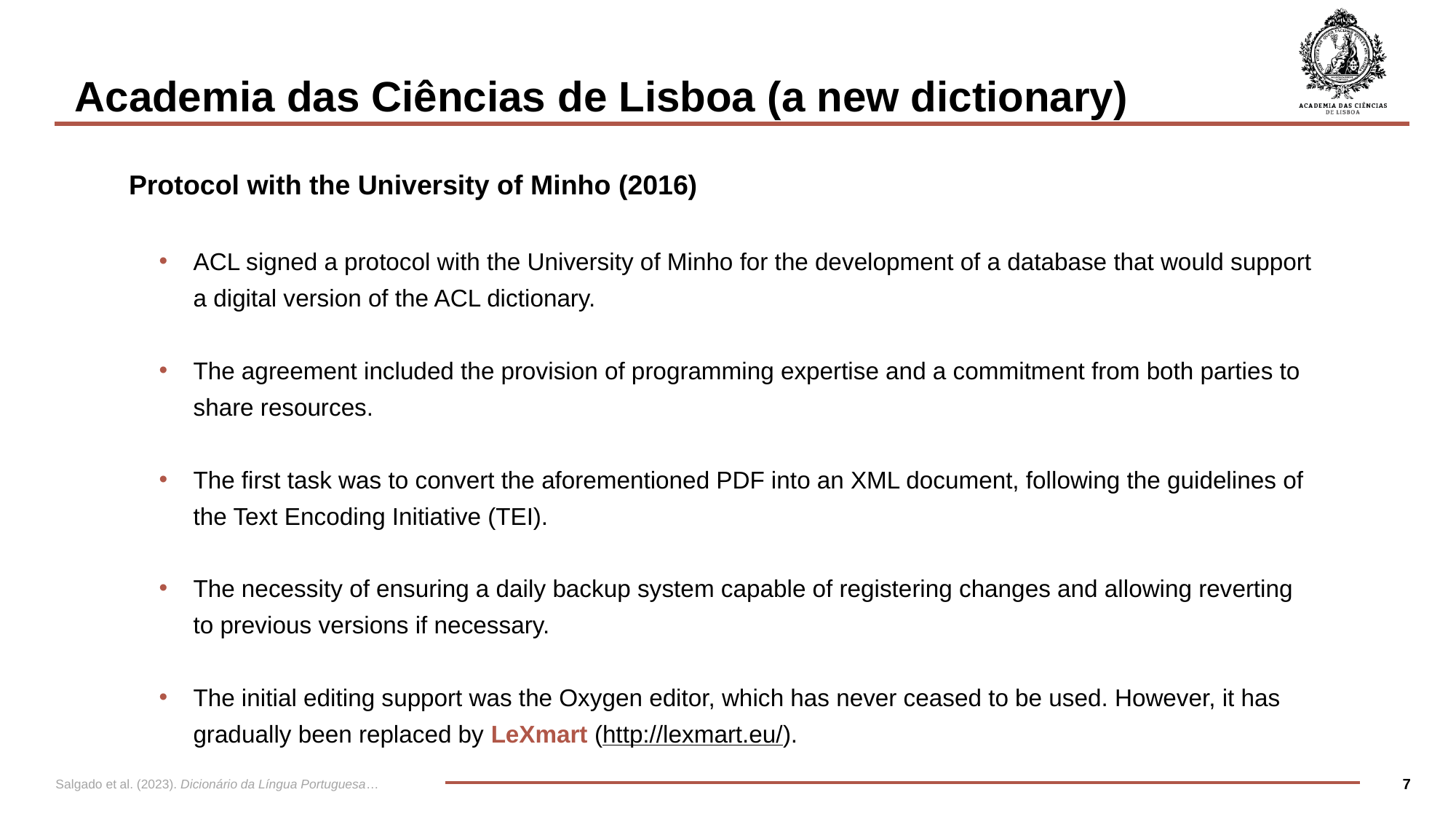

Academia das Ciências de Lisboa (a new dictionary)
Protocol with the University of Minho (2016)

ACL signed a protocol with the University of Minho for the development of a database that would support a digital version of the ACL dictionary.

The agreement included the provision of programming expertise and a commitment from both parties to share resources.

The first task was to convert the aforementioned PDF into an XML document, following the guidelines of the Text Encoding Initiative (TEI).

The necessity of ensuring a daily backup system capable of registering changes and allowing reverting to previous versions if necessary.

The initial editing support was the Oxygen editor, which has never ceased to be used. However, it has gradually been replaced by LeXmart (http://lexmart.eu/).

7
Salgado et al. (2023). Dicionário da Língua Portuguesa…